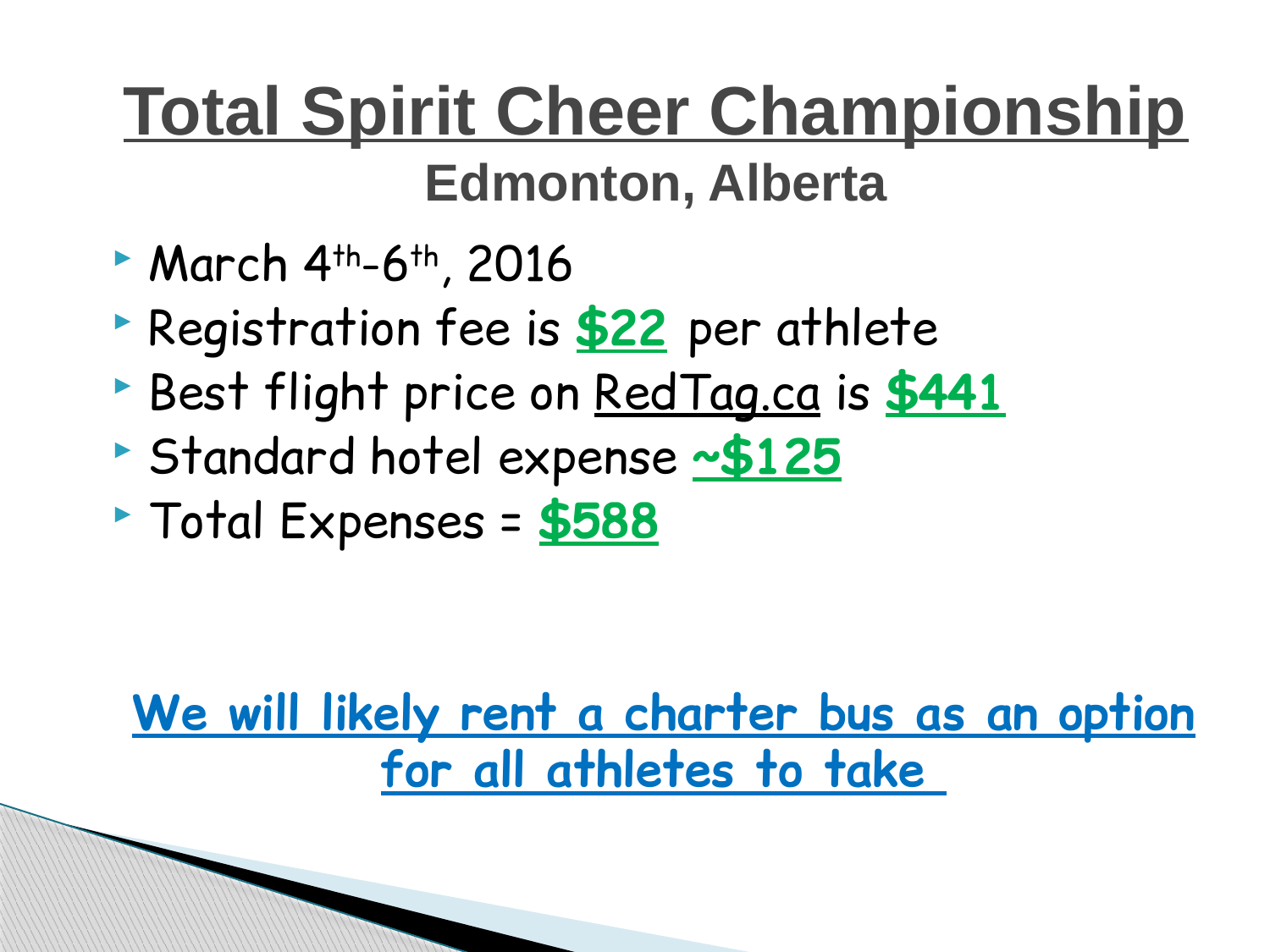

Total Spirit Cheer Championship
Edmonton, Alberta
March 4th-6th, 2016
Registration fee is $22 per athlete
Best flight price on RedTag.ca is $441
Standard hotel expense ~$125
Total Expenses = $588

We will likely rent a charter bus as an option for all athletes to take